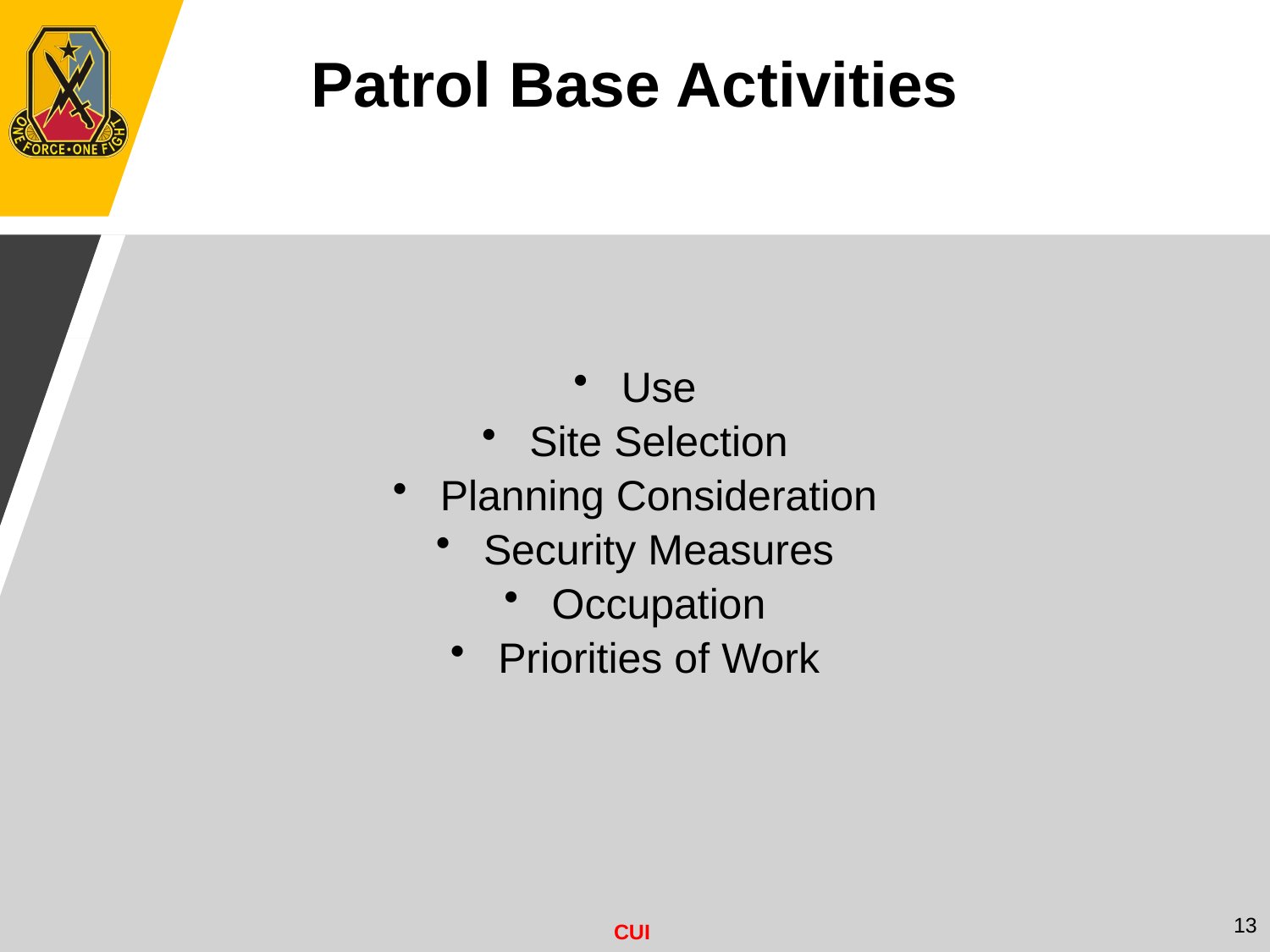

Patrol Base Activities
Use
Site Selection
Planning Consideration
Security Measures
Occupation
Priorities of Work
13